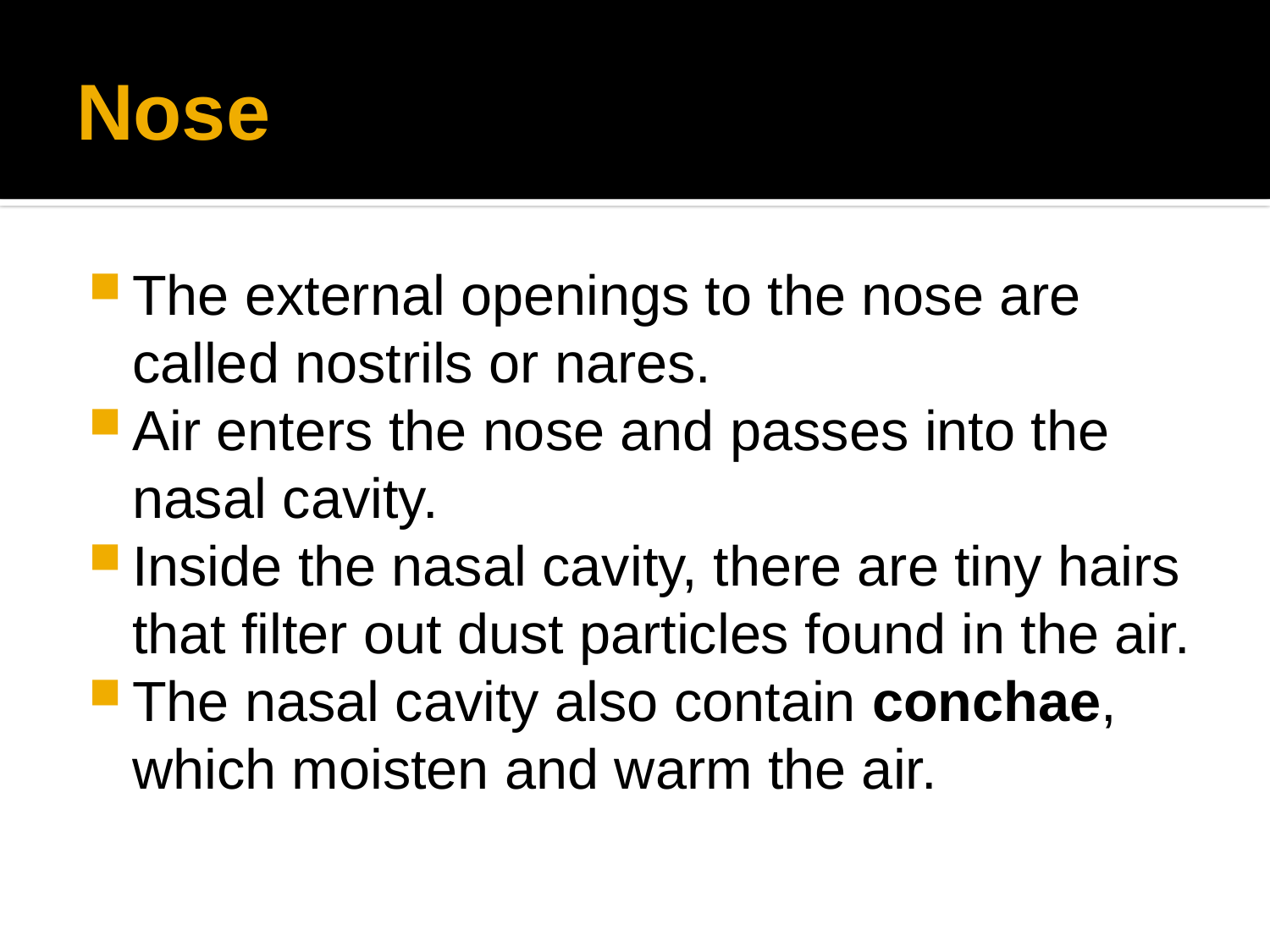

# Nose
The external openings to the nose are called nostrils or nares.
Air enters the nose and passes into the nasal cavity.
Inside the nasal cavity, there are tiny hairs that filter out dust particles found in the air.
The nasal cavity also contain conchae, which moisten and warm the air.